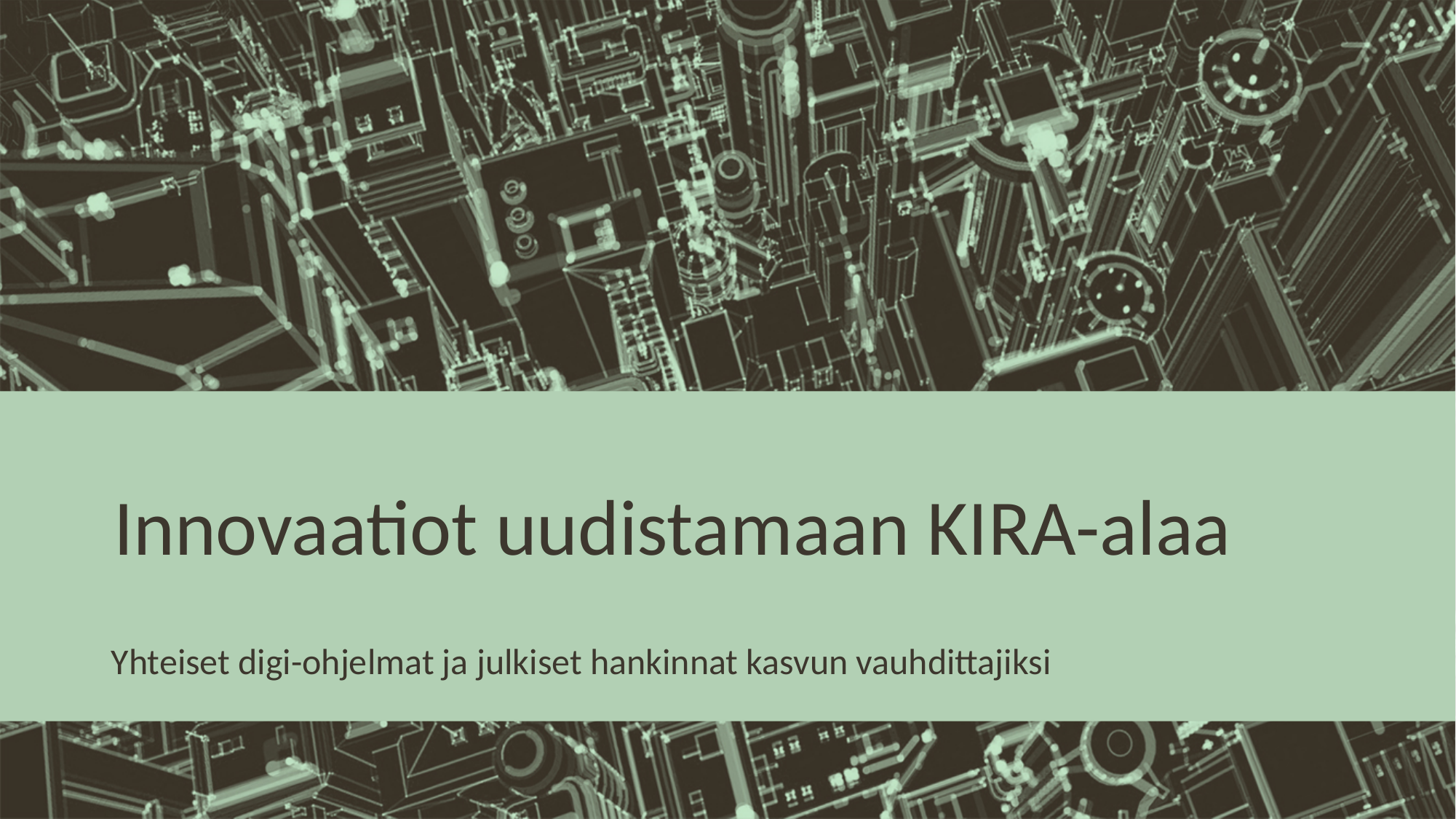

# Innovaatiot uudistamaan KIRA-alaa
Yhteiset digi-ohjelmat ja julkiset hankinnat kasvun vauhdittajiksi